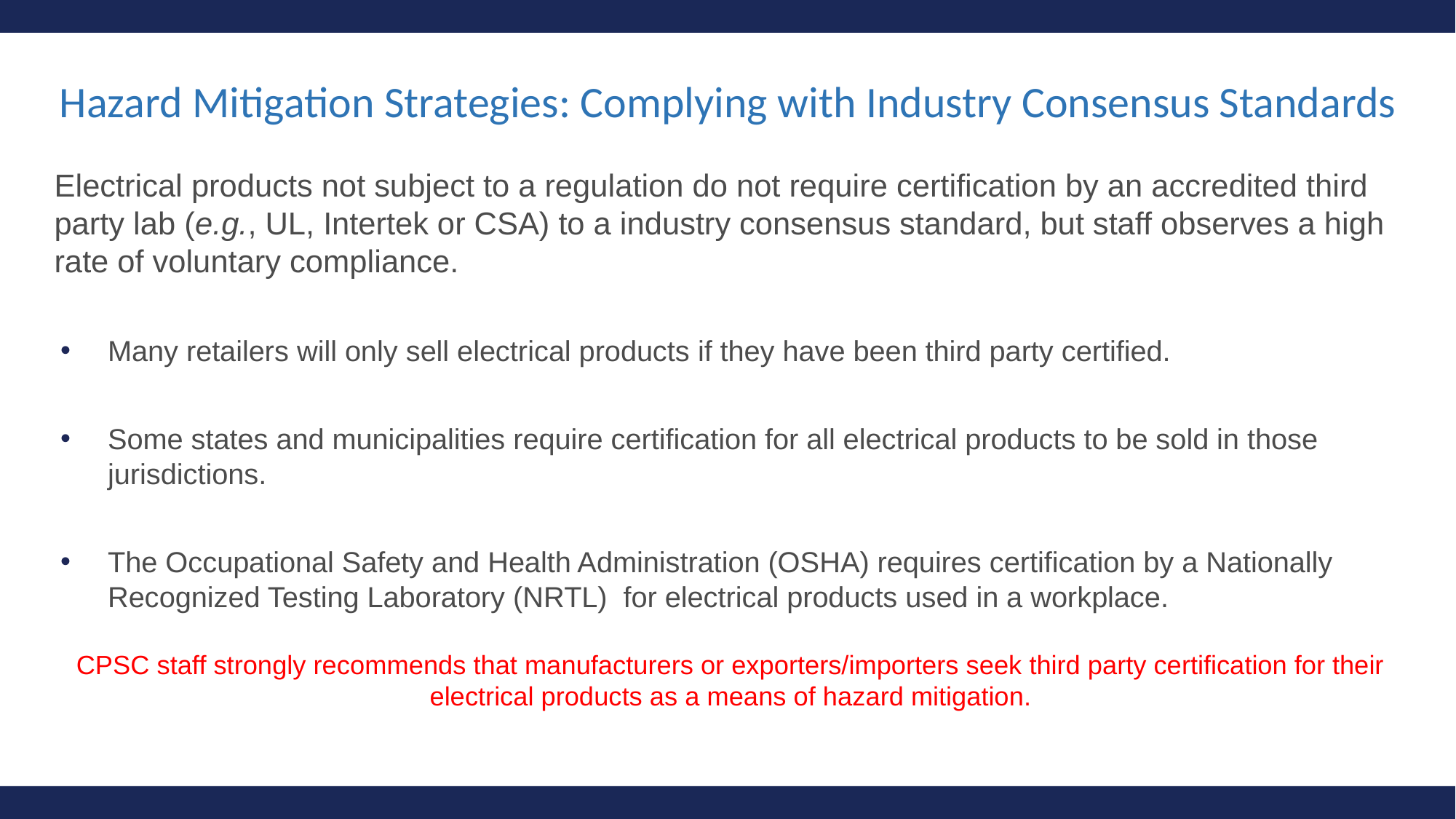

# Hazard Mitigation Strategies: Complying with Industry Consensus Standards
Electrical products not subject to a regulation do not require certification by an accredited third party lab (e.g., UL, Intertek or CSA) to a industry consensus standard, but staff observes a high rate of voluntary compliance.

Many retailers will only sell electrical products if they have been third party certified.

Some states and municipalities require certification for all electrical products to be sold in those jurisdictions.

The Occupational Safety and Health Administration (OSHA) requires certification by a Nationally Recognized Testing Laboratory (NRTL)  for electrical products used in a workplace.

CPSC staff strongly recommends that manufacturers or exporters/importers seek third party certification for their electrical products as a means of hazard mitigation.